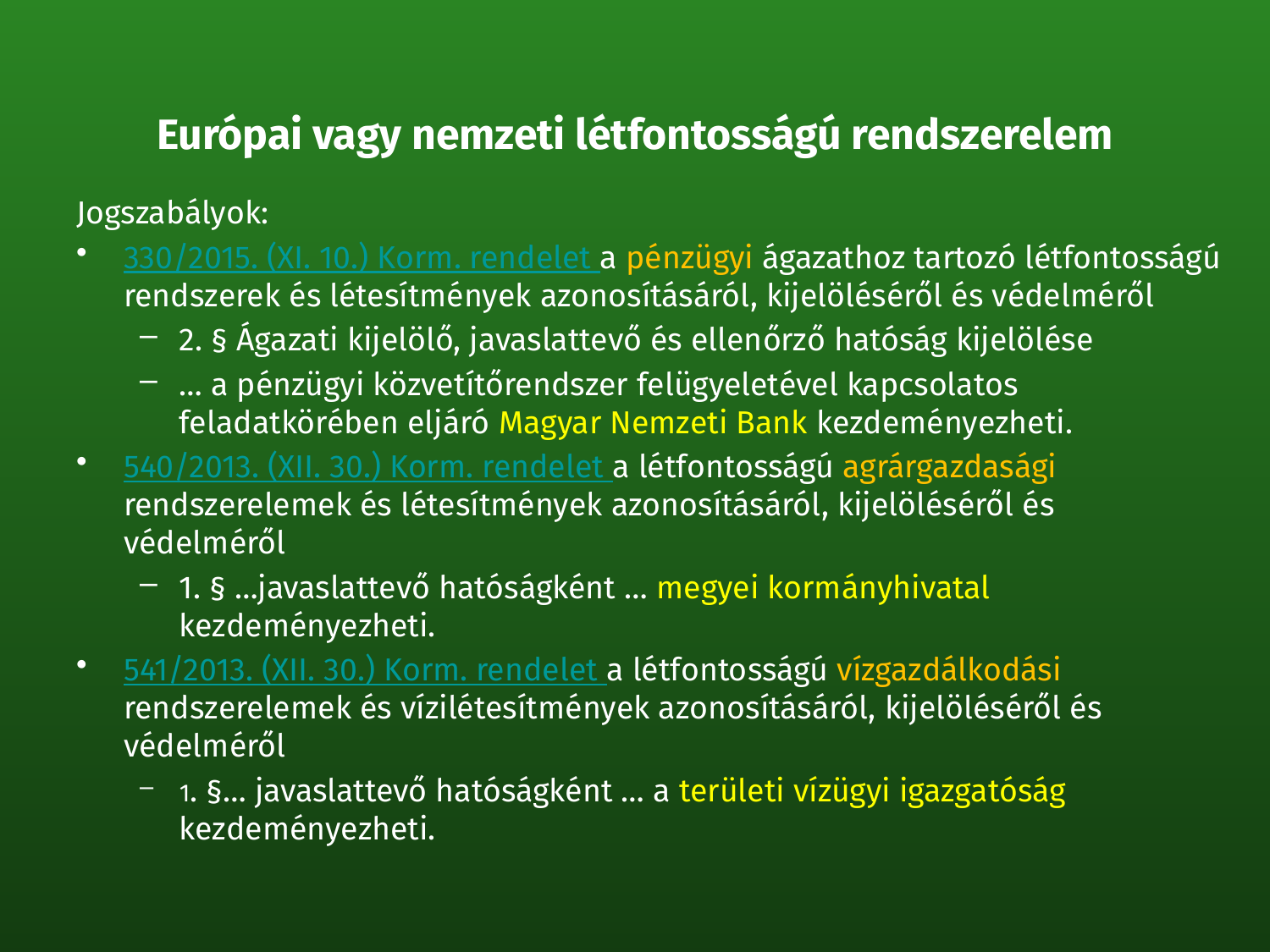

# Európai vagy nemzeti létfontosságú rendszerelem
Jogszabályok:
330/2015. (XI. 10.) Korm. rendelet a pénzügyi ágazathoz tartozó létfontosságú rendszerek és létesítmények azonosításáról, kijelöléséről és védelméről
2. § Ágazati kijelölő, javaslattevő és ellenőrző hatóság kijelölése
… a pénzügyi közvetítőrendszer felügyeletével kapcsolatos feladatkörében eljáró Magyar Nemzeti Bank kezdeményezheti.
540/2013. (XII. 30.) Korm. rendelet a létfontosságú agrárgazdasági rendszerelemek és létesítmények azonosításáról, kijelöléséről és védelméről
1. § …javaslattevő hatóságként … megyei kormányhivatal kezdeményezheti.
541/2013. (XII. 30.) Korm. rendelet a létfontosságú vízgazdálkodási rendszerelemek és vízilétesítmények azonosításáról, kijelöléséről és védelméről
1. §… javaslattevő hatóságként … a területi vízügyi igazgatóság kezdeményezheti.